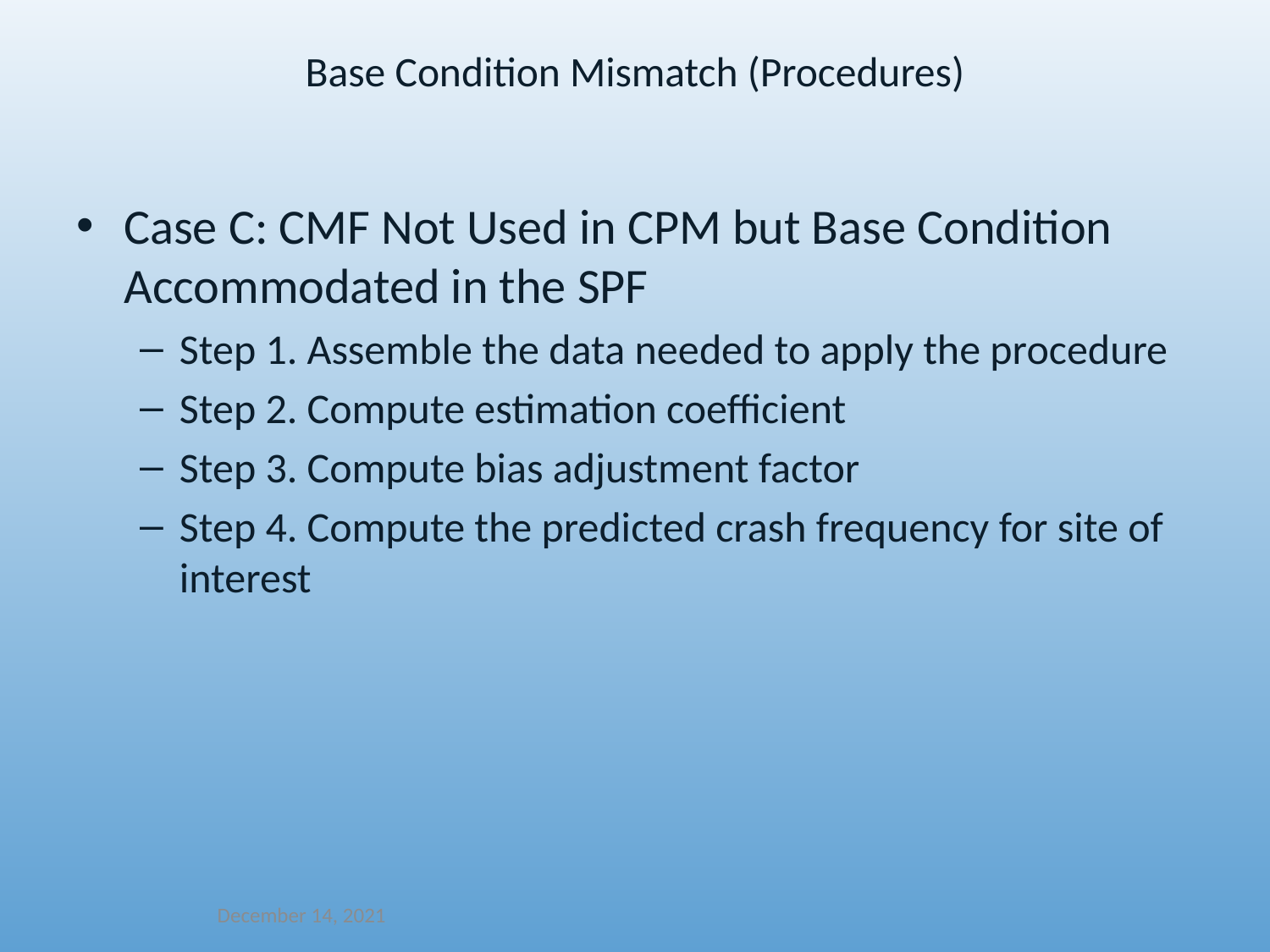

Base Condition Mismatch (Procedures)

Case C: CMF Not Used in CPM but Base Condition Accommodated in the SPF
Step 1. Assemble the data needed to apply the procedure
Step 2. Compute estimation coefficient
Step 3. Compute bias adjustment factor
Step 4. Compute the predicted crash frequency for site of interest

December 14, 2021